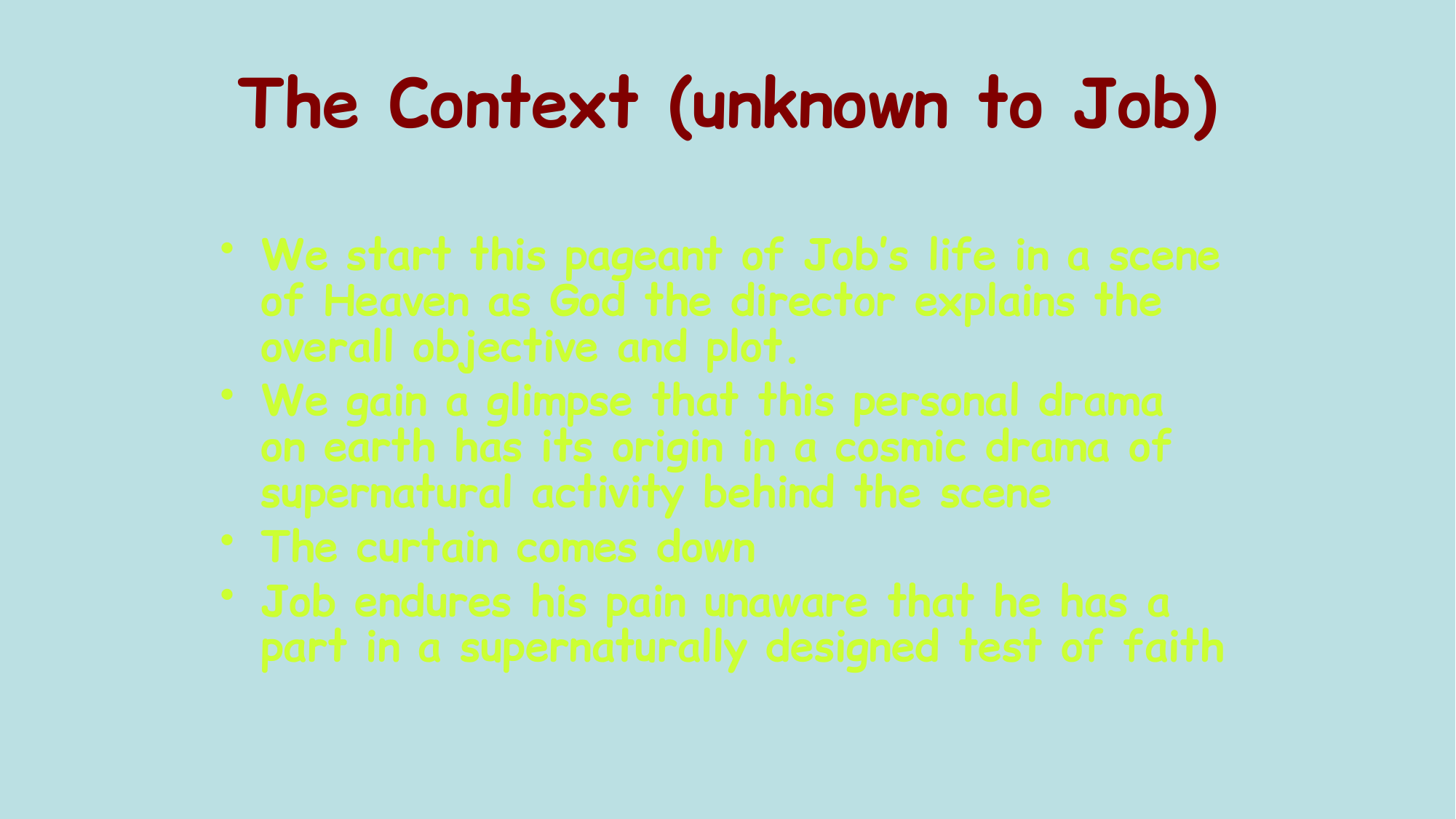

# The Context (unknown to Job)
We start this pageant of Job’s life in a scene of Heaven as God the director explains the overall objective and plot.
We gain a glimpse that this personal drama   on earth has its origin in a cosmic drama of supernatural activity behind the scene
The curtain comes down
Job endures his pain unaware that he has a part in a supernaturally designed test of faith